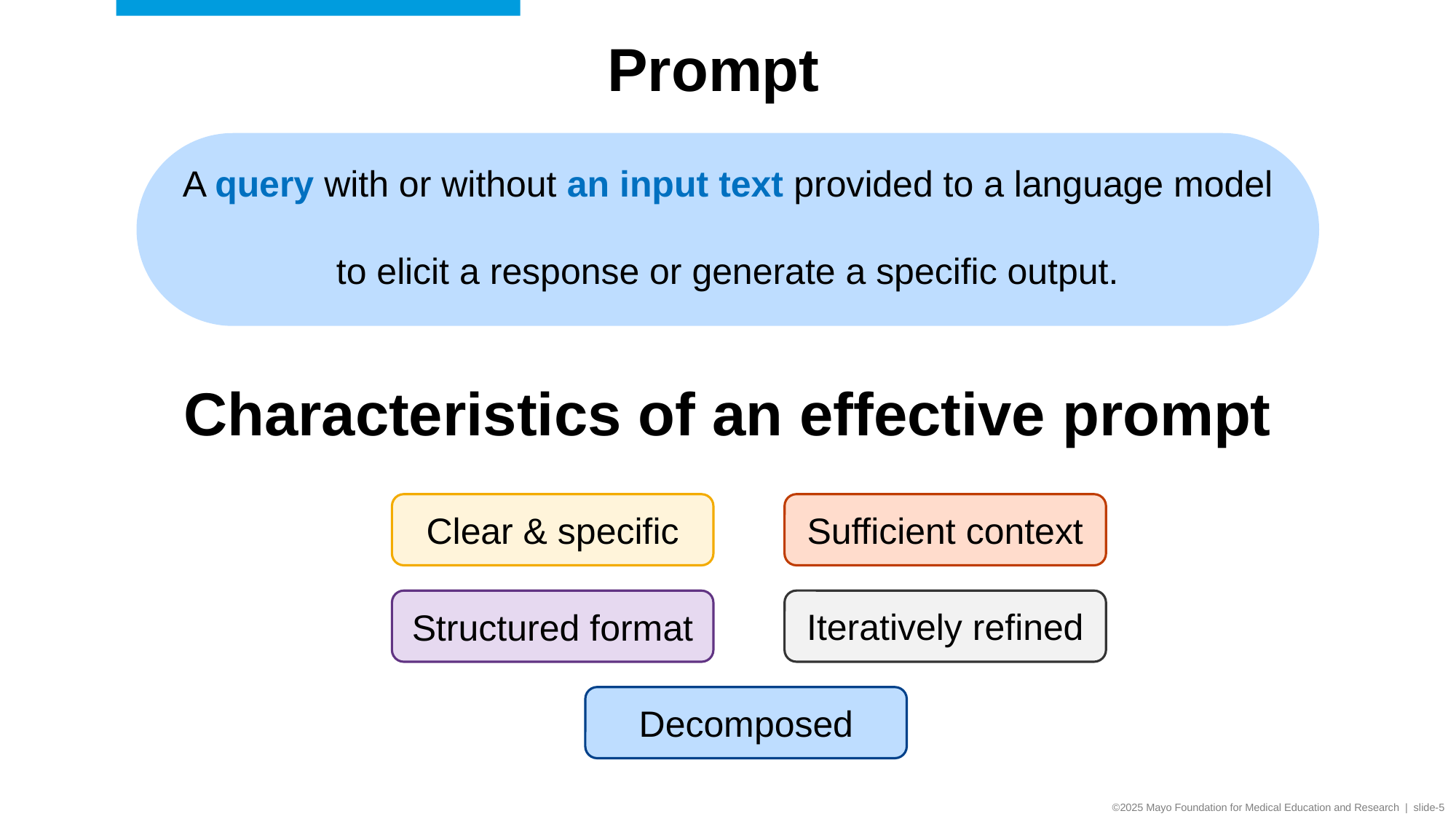

Prompt
A query with or without an input text provided to a language model to elicit a response or generate a specific output.
Characteristics of an effective prompt
Sufficient context
Clear & specific
Iteratively refined
Structured format
Decomposed